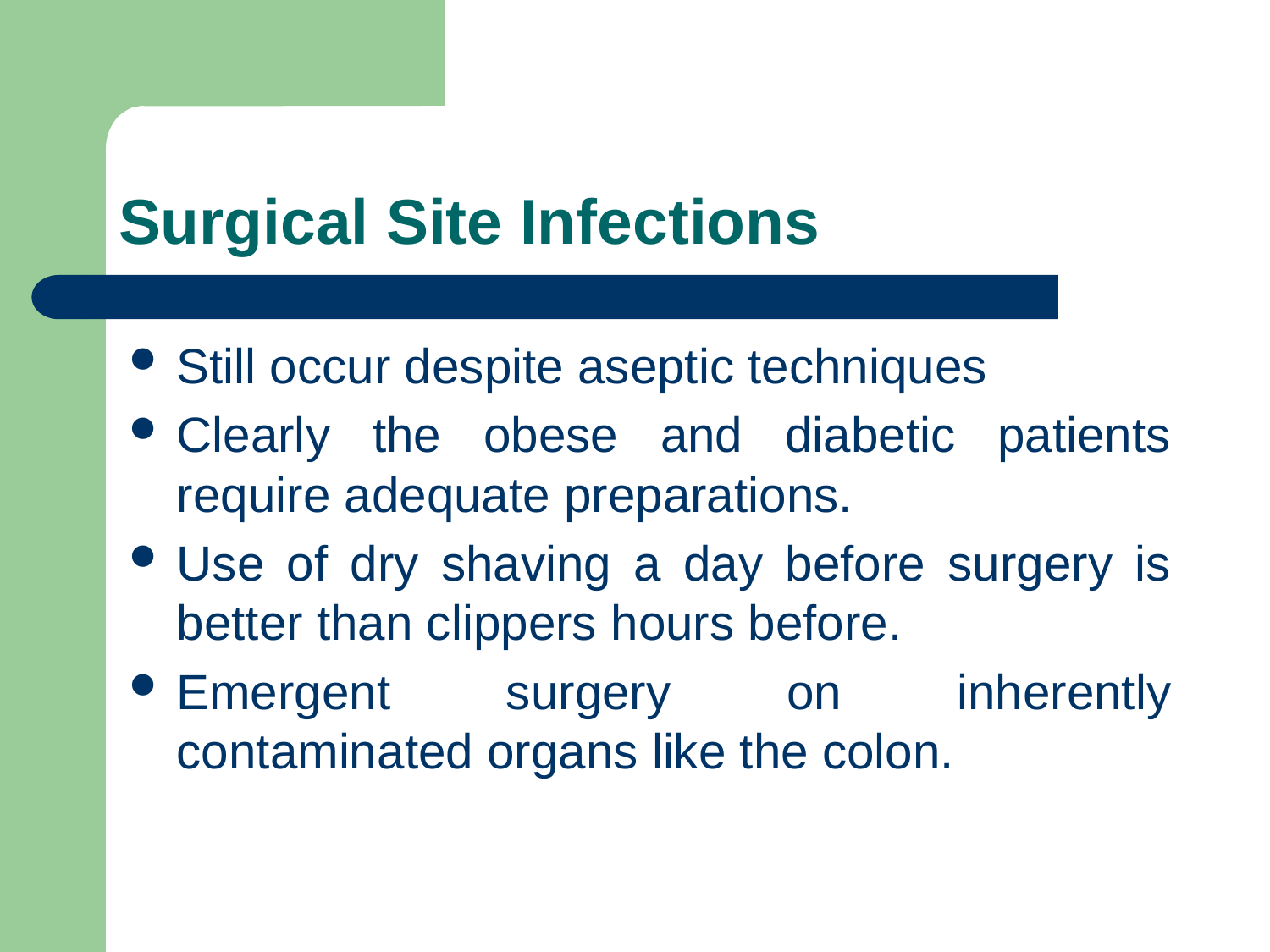

# Surgical Site Infections
Still occur despite aseptic techniques
Clearly the obese and diabetic patients require adequate preparations.
Use of dry shaving a day before surgery is better than clippers hours before.
Emergent surgery on inherently contaminated organs like the colon.